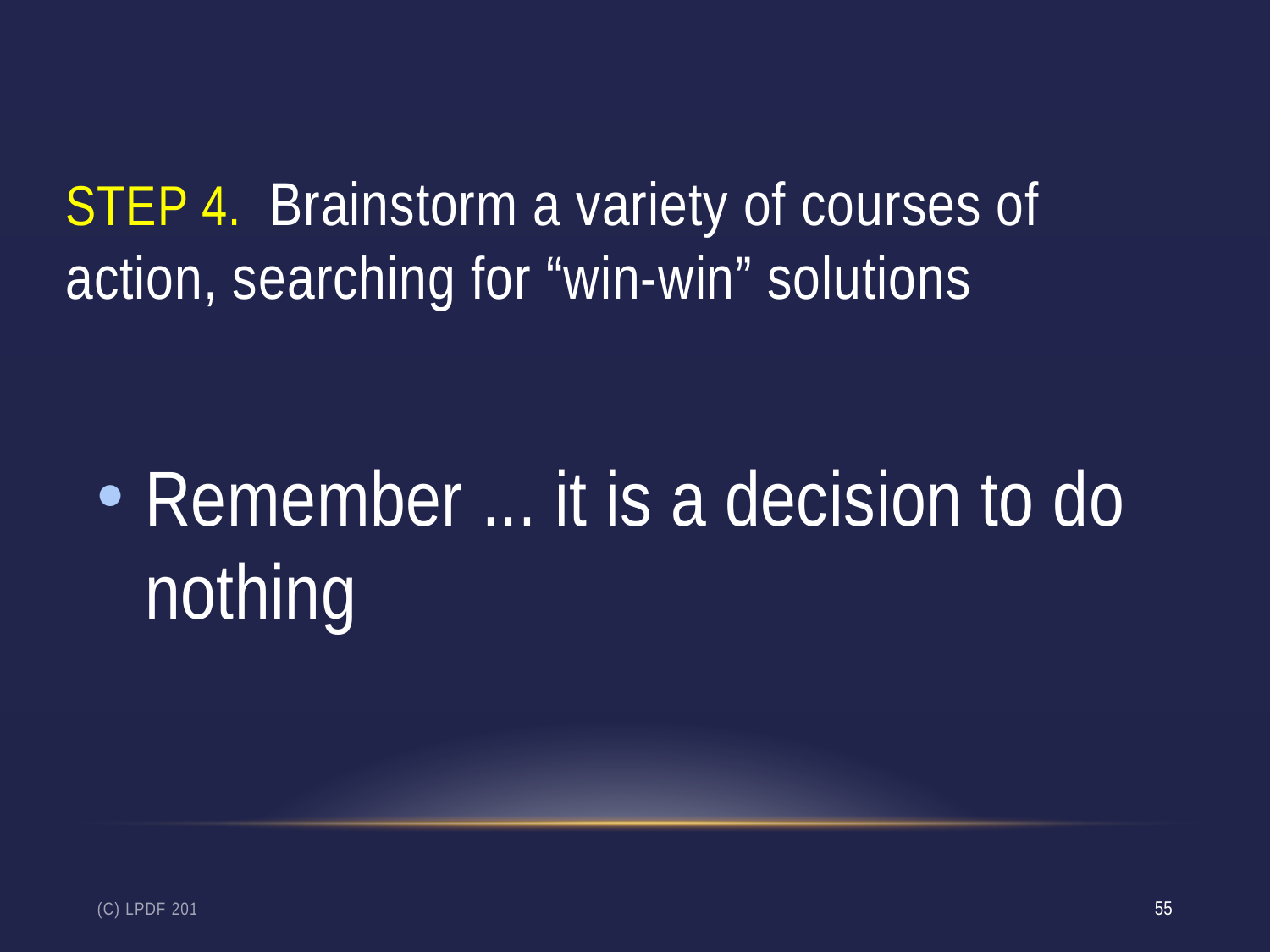

# Step 4.  Brainstorm a variety of courses of action, searching for “win-win” solutions

Remember ... it is a decision to do nothing
(c) LPdF 2019
55